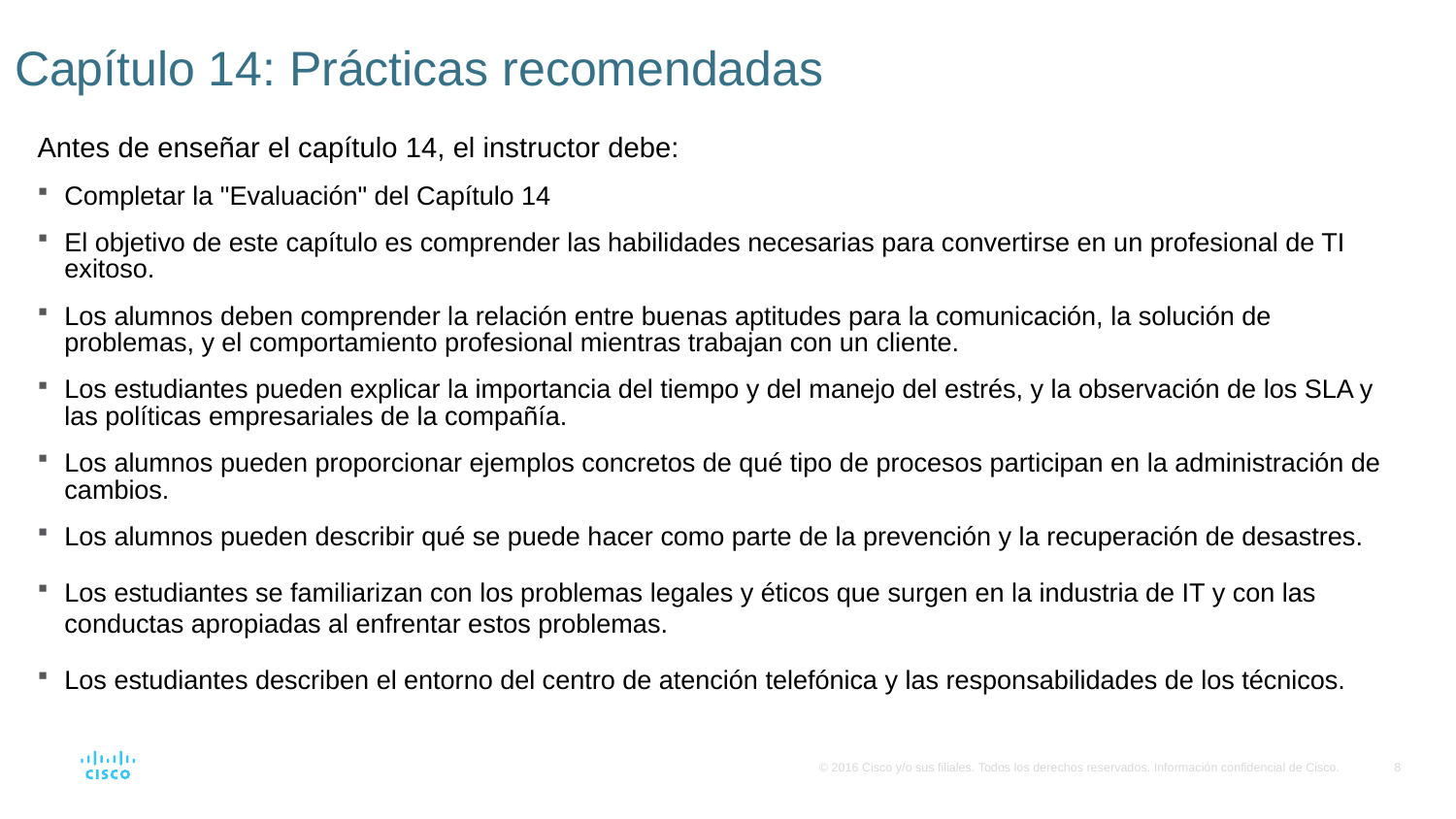

# Capítulo 14: Prácticas recomendadas
Antes de enseñar el capítulo 14, el instructor debe:
Completar la "Evaluación" del Capítulo 14
El objetivo de este capítulo es comprender las habilidades necesarias para convertirse en un profesional de TI exitoso.
Los alumnos deben comprender la relación entre buenas aptitudes para la comunicación, la solución de problemas, y el comportamiento profesional mientras trabajan con un cliente.
Los estudiantes pueden explicar la importancia del tiempo y del manejo del estrés, y la observación de los SLA y las políticas empresariales de la compañía.
Los alumnos pueden proporcionar ejemplos concretos de qué tipo de procesos participan en la administración de cambios.
Los alumnos pueden describir qué se puede hacer como parte de la prevención y la recuperación de desastres.
Los estudiantes se familiarizan con los problemas legales y éticos que surgen en la industria de IT y con las conductas apropiadas al enfrentar estos problemas.
Los estudiantes describen el entorno del centro de atención telefónica y las responsabilidades de los técnicos.